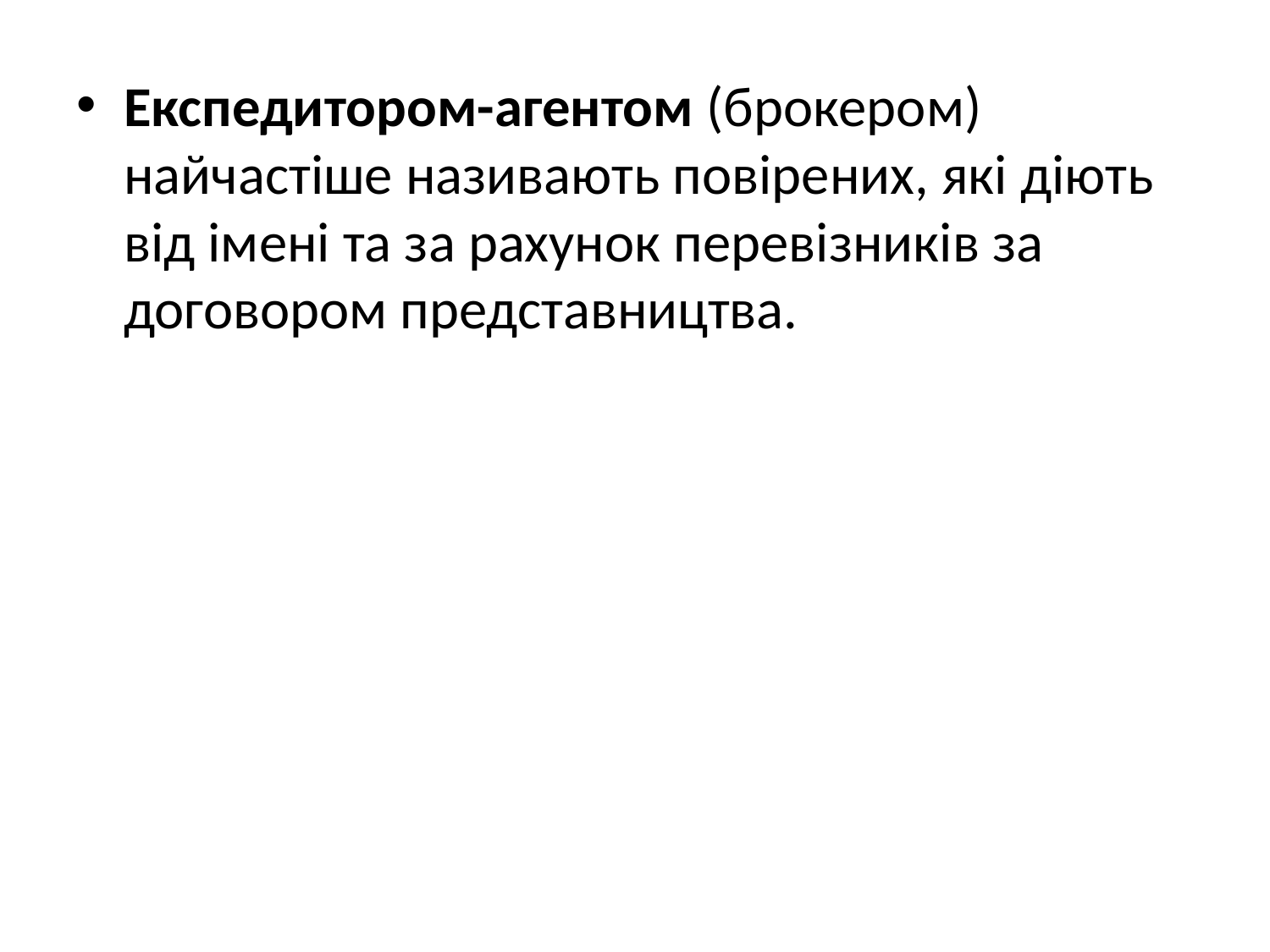

Експедитором-агентом (брокером) найчастіше називають повірених, які діють від імені та за рахунок перевізників за договором представництва.